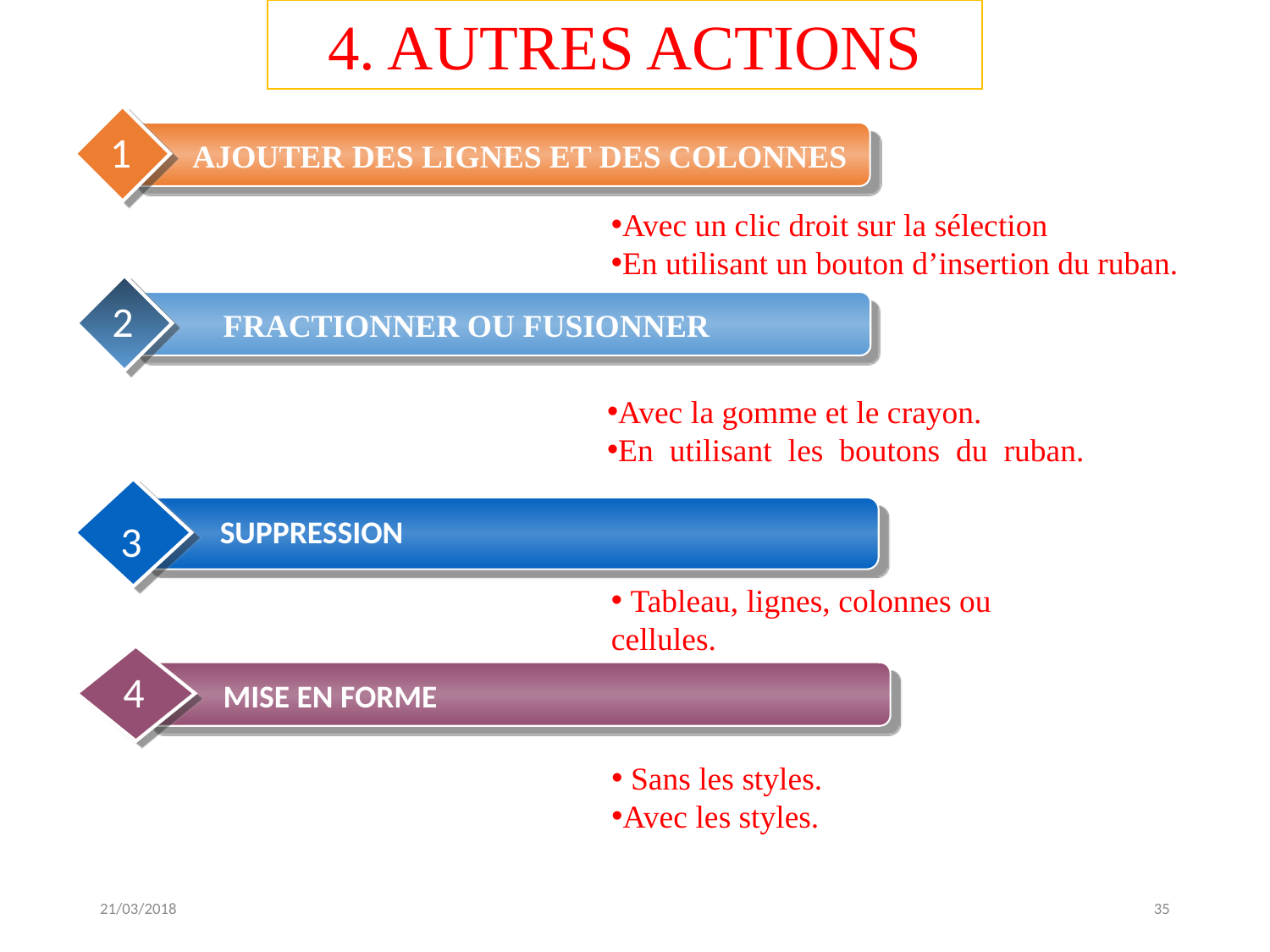

4. AUTRES ACTIONS

1

AJOUTER DES LIGNES ET DES COLONNES
Avec un clic droit sur la sélection
En utilisant un bouton d’insertion du ruban.

2

FRACTIONNER OU FUSIONNER
Avec la gomme et le crayon.
En  utilisant  les  boutons  du  ruban.

    SUPPRESSION
3
 Tableau, lignes, colonnes ou cellules.

4

    MISE EN FORME
 Sans les styles.
Avec les styles.
21/03/2018
35